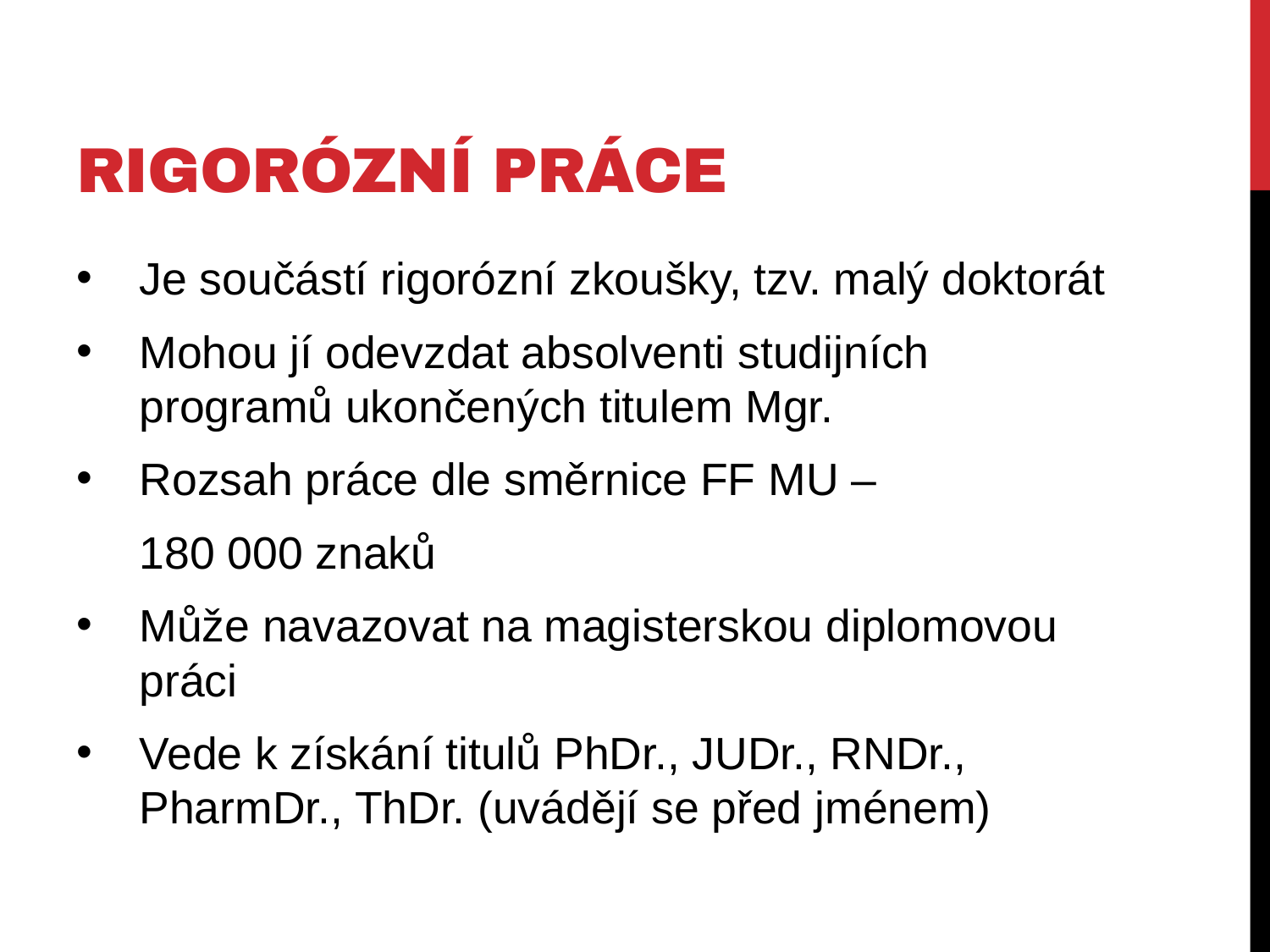

# Rigorózní práce
Je součástí rigorózní zkoušky, tzv. malý doktorát
Mohou jí odevzdat absolventi studijních programů ukončených titulem Mgr.
Rozsah práce dle směrnice FF MU –
	180 000 znaků
Může navazovat na magisterskou diplomovou práci
Vede k získání titulů PhDr., JUDr., RNDr., PharmDr., ThDr. (uvádějí se před jménem)